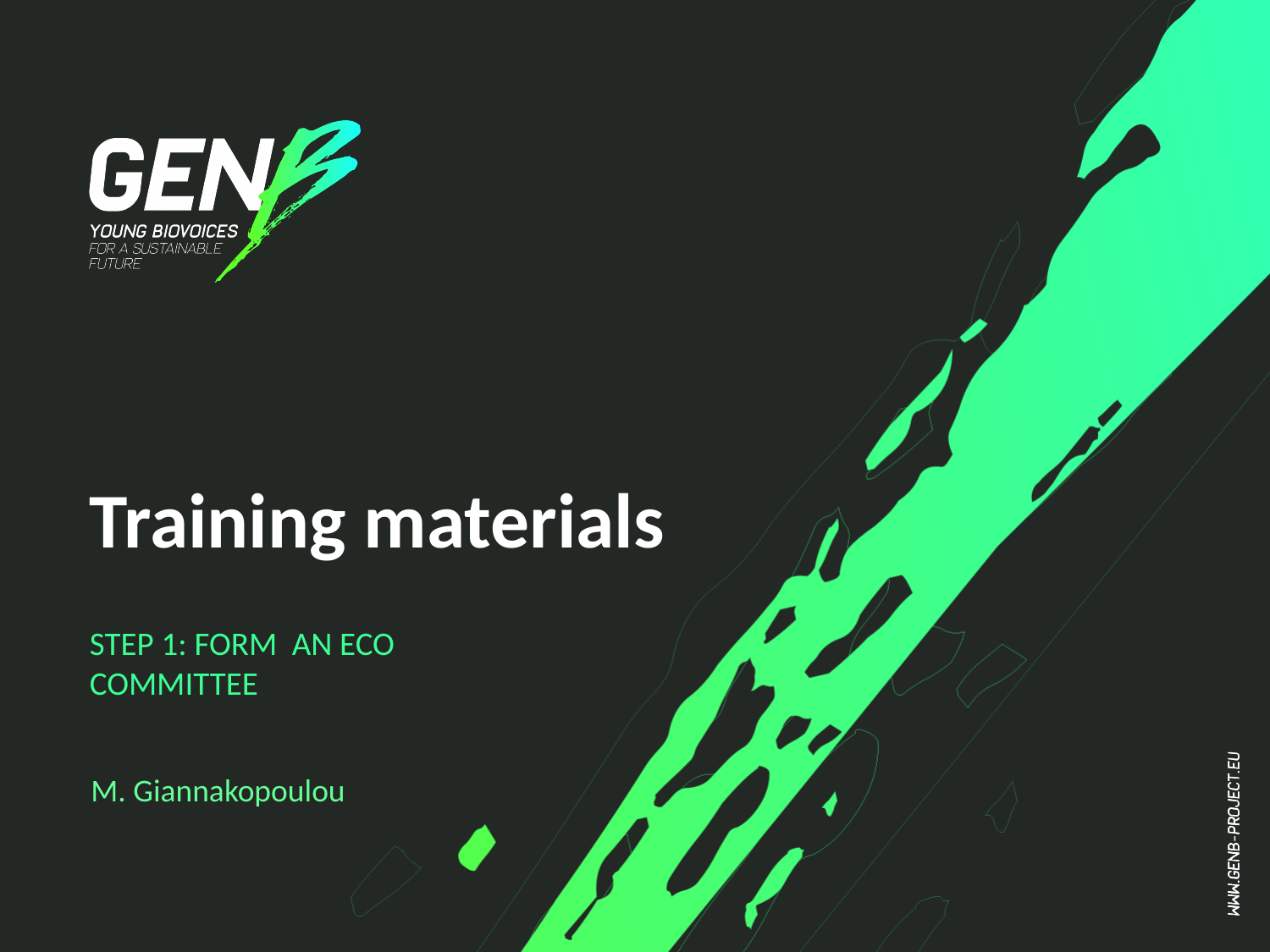

# Training materials
STEP 1: FORM  AN ECO COMMITTEE

M. Giannakopoulou